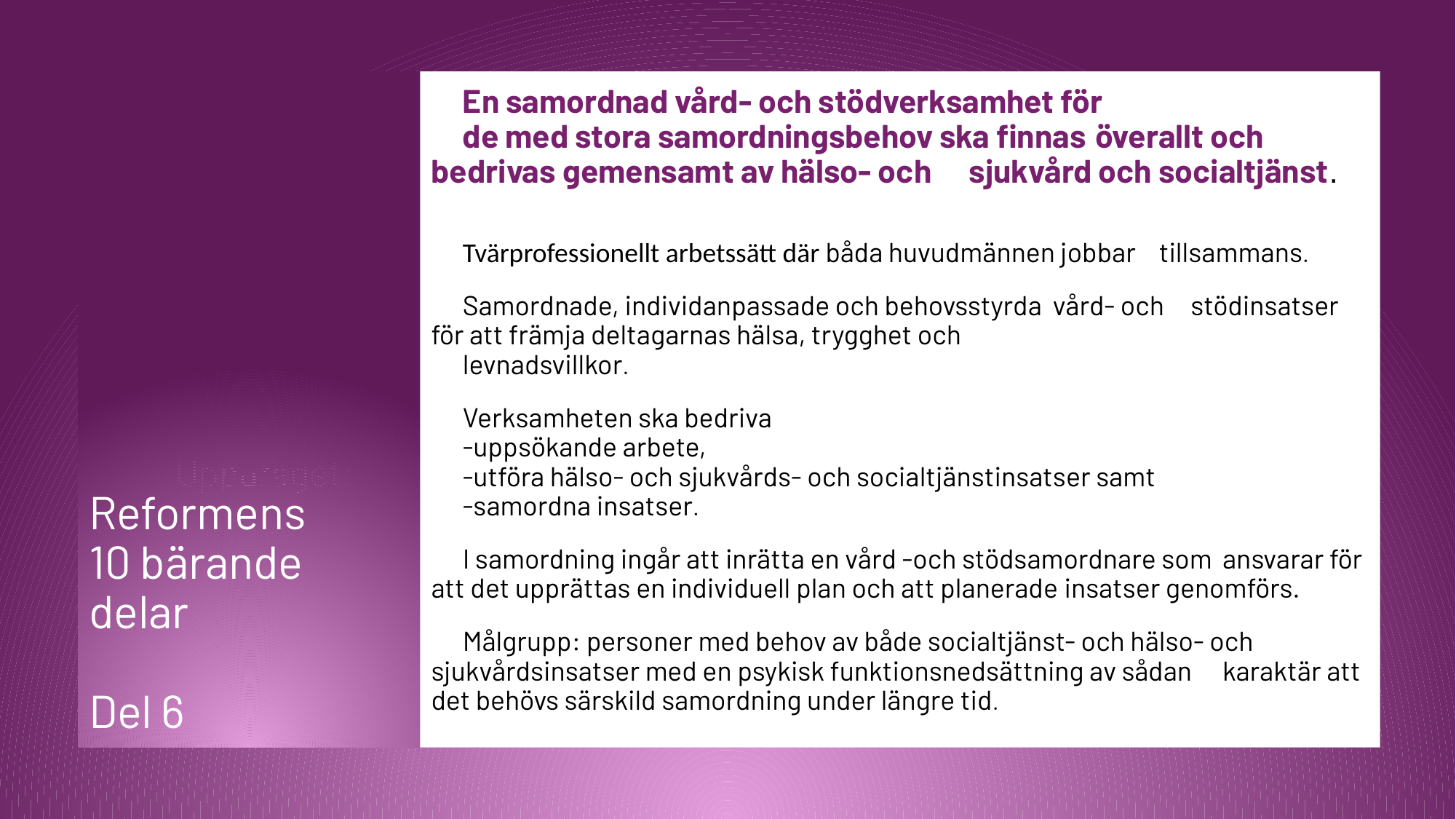

En samordnad vård- och stödverksamhet för
	de med stora samordningsbehov ska finnas 	överallt och bedrivas gemensamt av hälso- och 	sjukvård och socialtjänst.

	Tvärprofessionellt arbetssätt där båda huvudmännen jobbar 	tillsammans.

	Samordnade, individanpassade och behovsstyrda  vård- och 	stödinsatser för att främja deltagarnas hälsa, trygghet och
	levnadsvillkor.

	Verksamheten ska bedriva
	-uppsökande arbete,
	-utföra hälso- och sjukvårds- och socialtjänstinsatser samt
	-samordna insatser.

	I samordning ingår att inrätta en vård -och stödsamordnare som 	ansvarar för att det upprättas en individuell plan och att planerade 	insatser genomförs.

	Målgrupp: personer med behov av både socialtjänst- och hälso- och 	sjukvårdsinsatser med en psykisk funktionsnedsättning av sådan 	karaktär att det behövs särskild samordning under längre tid.

Reformens
10 bärande
delar

Del 6

#
      Uppdraget: